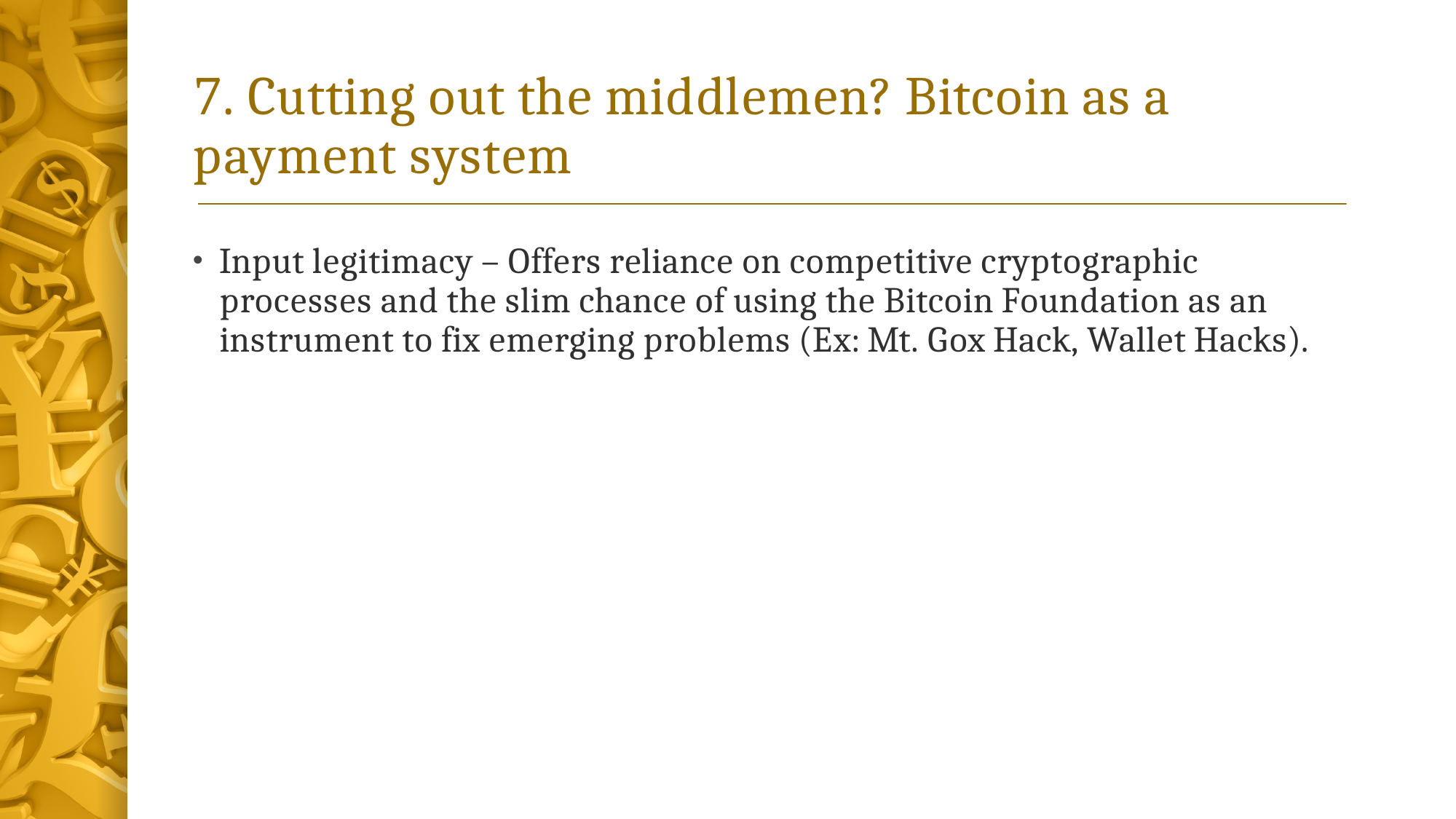

# 7. Cutting out the middlemen? Bitcoin as a payment system
Input legitimacy – Offers reliance on competitive cryptographic processes and the slim chance of using the Bitcoin Foundation as an instrument to fix emerging problems (Ex: Mt. Gox Hack, Wallet Hacks).